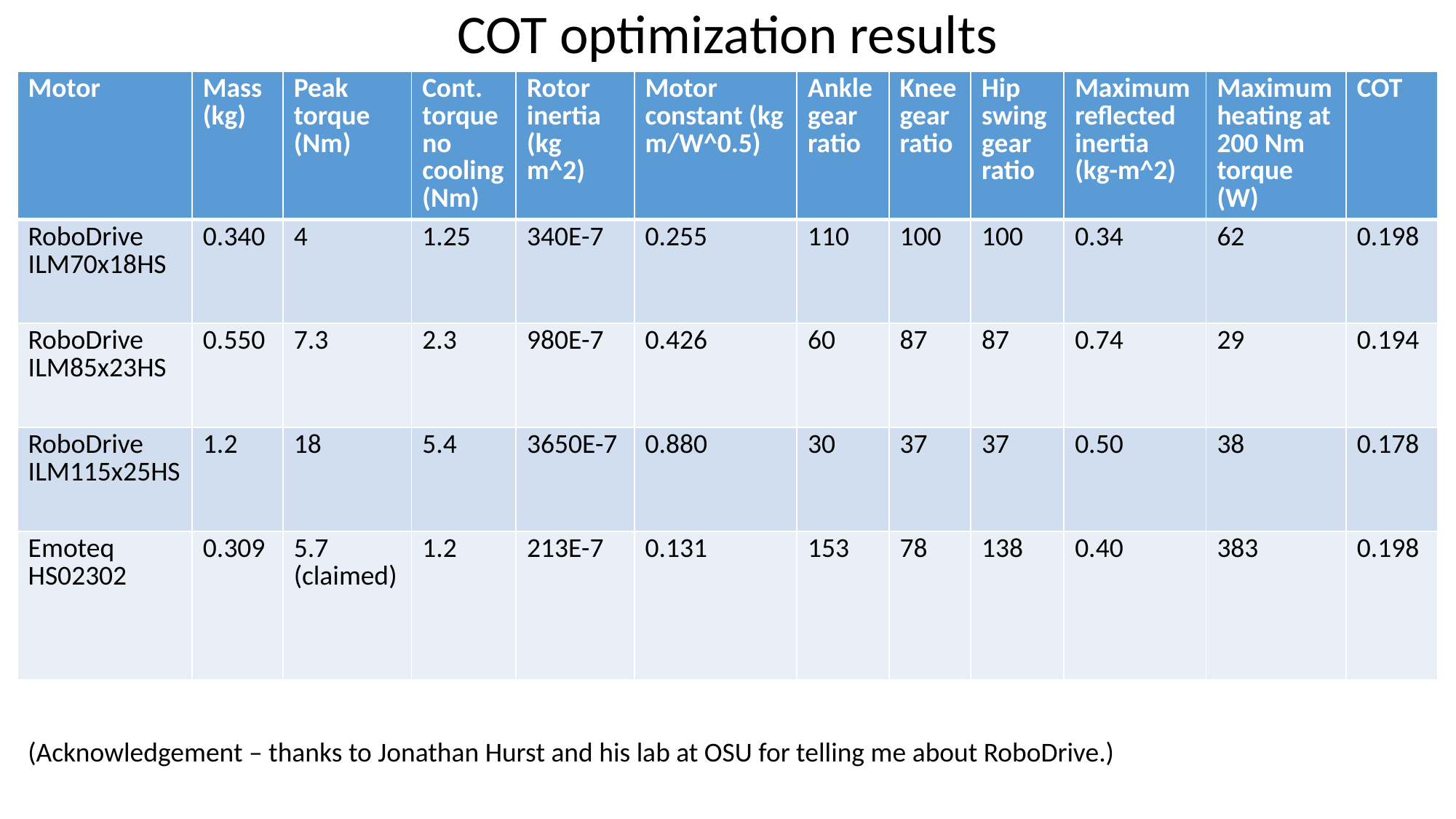

# COT optimization results
| Motor | Mass (kg) | Peak torque (Nm) | Cont. torque no cooling (Nm) | Rotor inertia (kg m^2) | Motor constant (kg m/W^0.5) | Ankle gear ratio | Knee gear ratio | Hip swing gear ratio | Maximum reflected inertia (kg-m^2) | Maximum heating at 200 Nm torque (W) | COT |
| --- | --- | --- | --- | --- | --- | --- | --- | --- | --- | --- | --- |
| RoboDrive ILM70x18HS | 0.340 | 4 | 1.25 | 340E-7 | 0.255 | 110 | 100 | 100 | 0.34 | 62 | 0.198 |
| RoboDrive ILM85x23HS | 0.550 | 7.3 | 2.3 | 980E-7 | 0.426 | 60 | 87 | 87 | 0.74 | 29 | 0.194 |
| RoboDrive ILM115x25HS | 1.2 | 18 | 5.4 | 3650E-7 | 0.880 | 30 | 37 | 37 | 0.50 | 38 | 0.178 |
| Emoteq HS02302 | 0.309 | 5.7 (claimed) | 1.2 | 213E-7 | 0.131 | 153 | 78 | 138 | 0.40 | 383 | 0.198 |
(Acknowledgement – thanks to Jonathan Hurst and his lab at OSU for telling me about RoboDrive.)